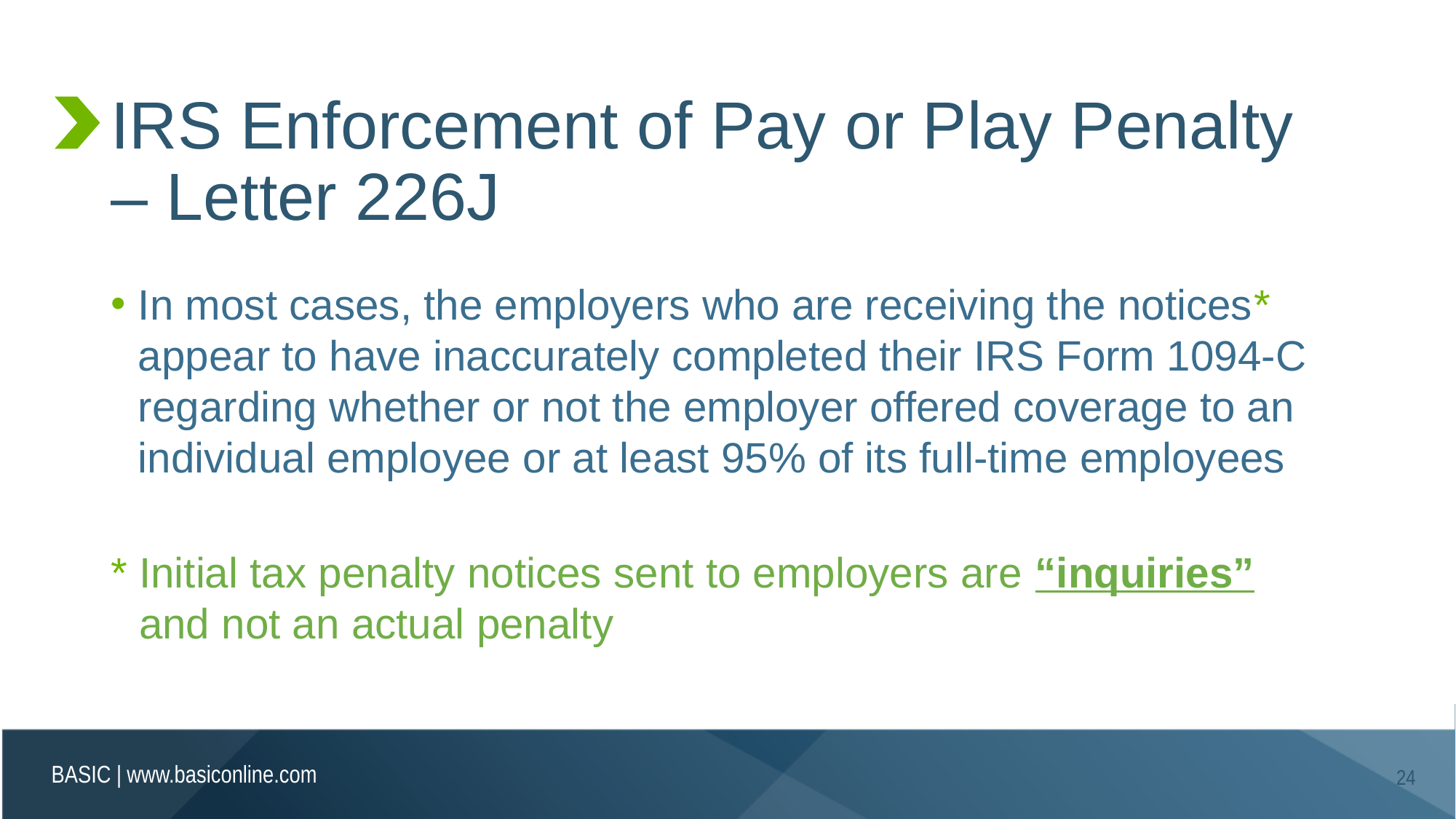

# IRS Enforcement of Pay or Play Penalty – Letter 226J
In most cases, the employers who are receiving the notices* appear to have inaccurately completed their IRS Form 1094-C regarding whether or not the employer offered coverage to an individual employee or at least 95% of its full-time employees
* Initial tax penalty notices sent to employers are “inquiries” and not an actual penalty